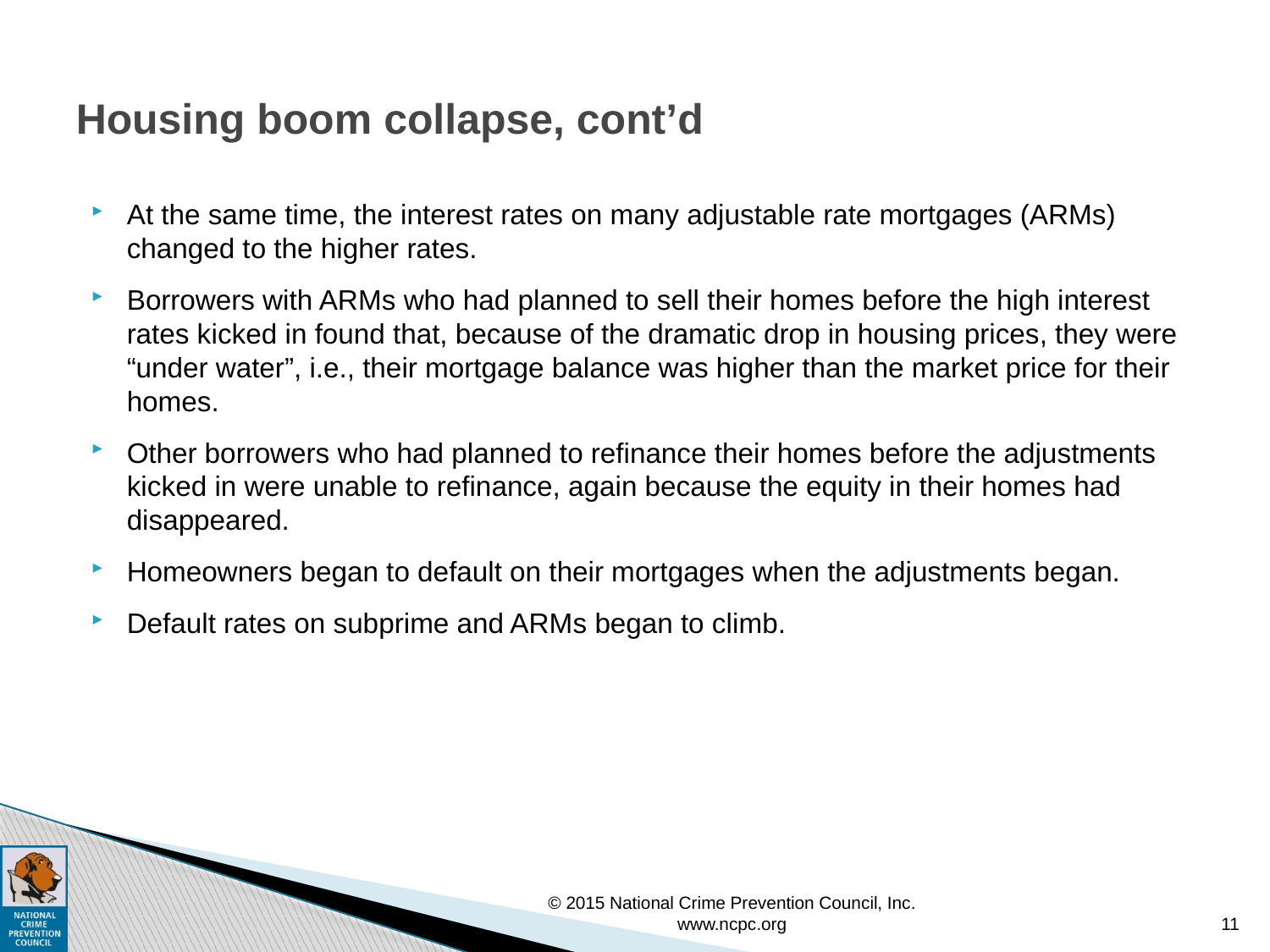

# Housing boom collapse, cont’d
At the same time, the interest rates on many adjustable rate mortgages (ARMs) changed to the higher rates.
Borrowers with ARMs who had planned to sell their homes before the high interest rates kicked in found that, because of the dramatic drop in housing prices, they were “under water”, i.e., their mortgage balance was higher than the market price for their homes.
Other borrowers who had planned to refinance their homes before the adjustments kicked in were unable to refinance, again because the equity in their homes had disappeared.
Homeowners began to default on their mortgages when the adjustments began.
Default rates on subprime and ARMs began to climb.

© 2015 National Crime Prevention Council, Inc. www.ncpc.org
11